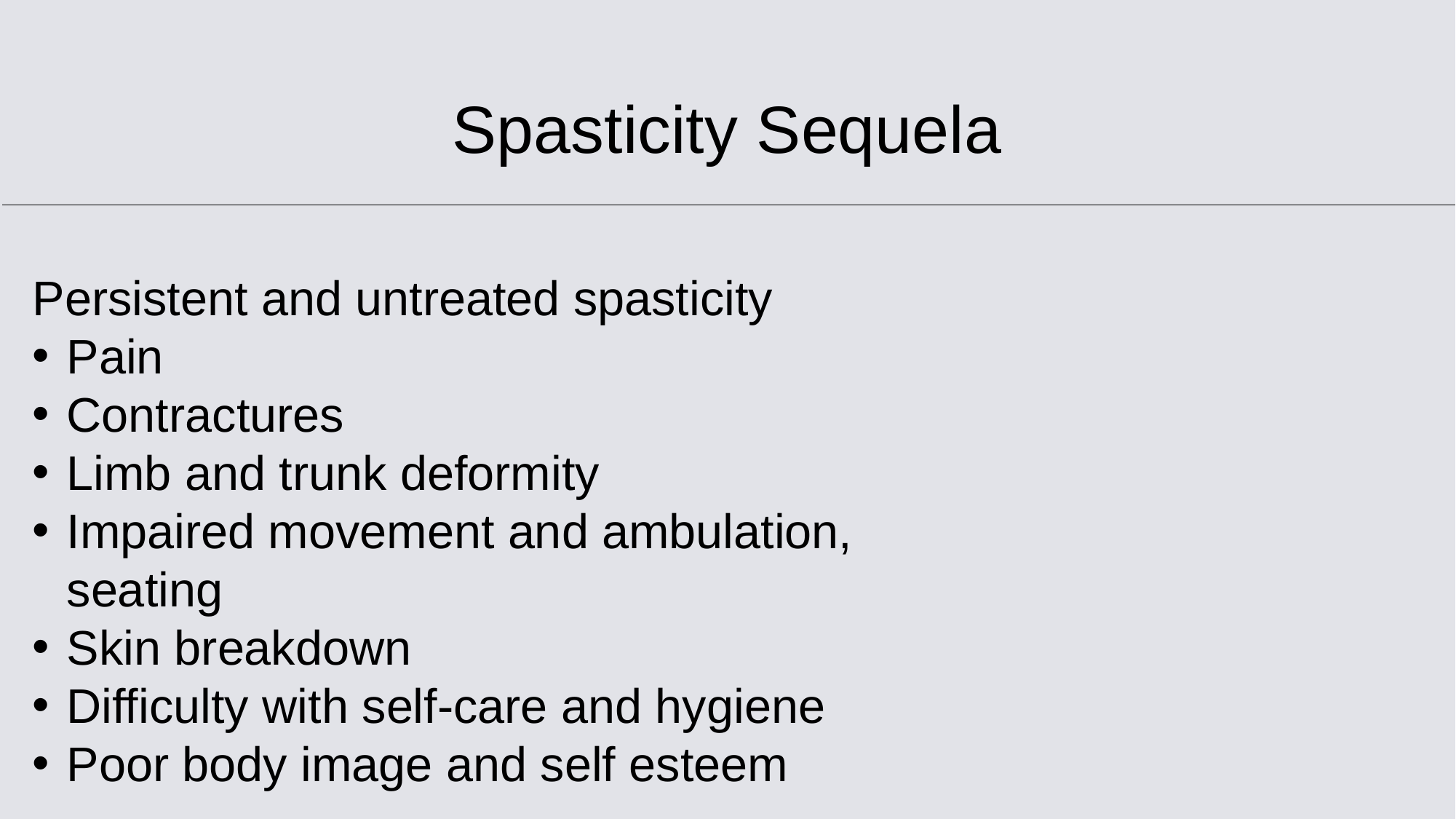

# Spasticity Sequela
Persistent and untreated spasticity
Pain
Contractures
Limb and trunk deformity
Impaired movement and ambulation, seating
Skin breakdown
Difficulty with self-care and hygiene
Poor body image and self esteem